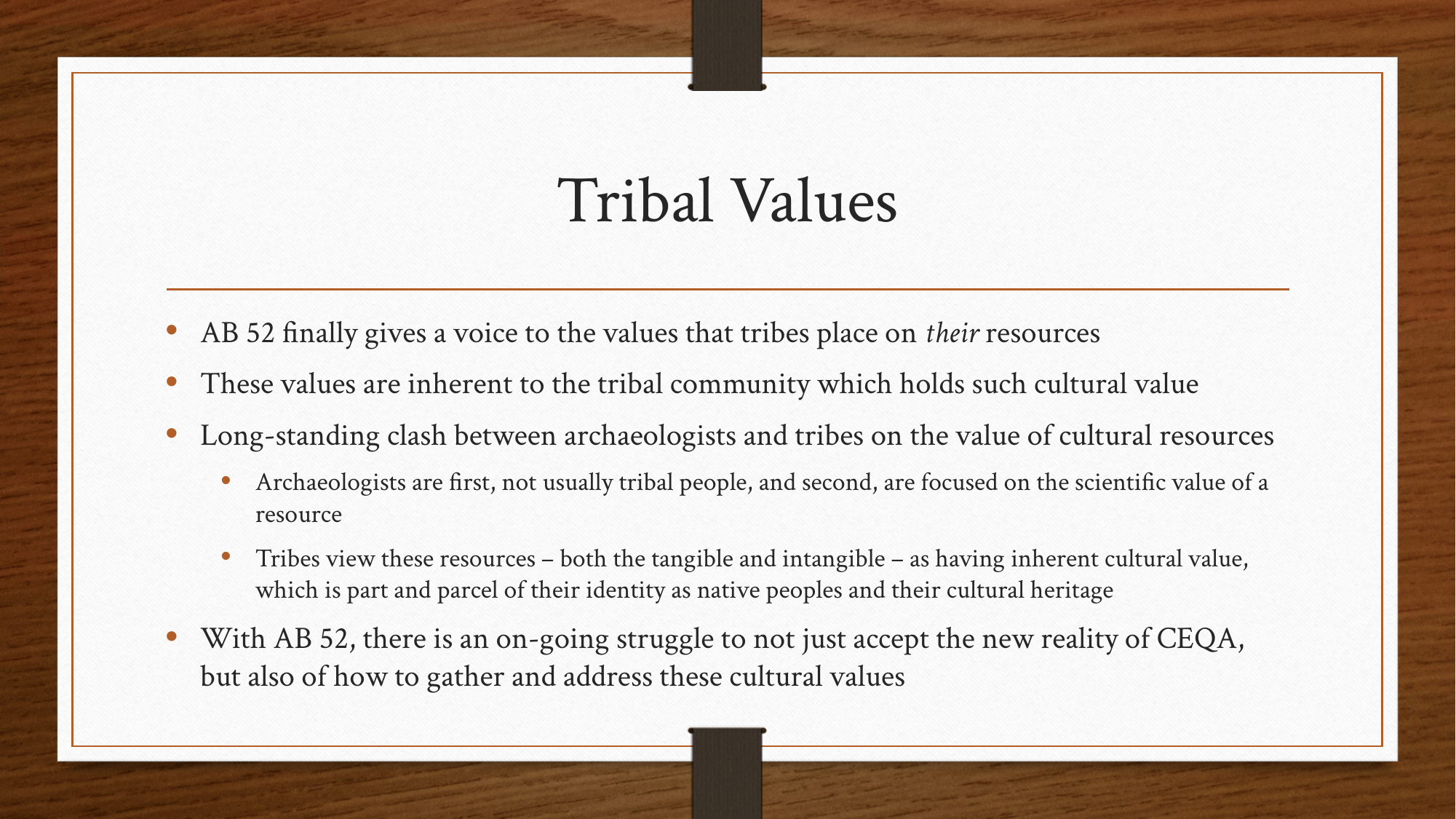

# Tribal Values
AB 52 finally gives a voice to the values that tribes place on their resources
These values are inherent to the tribal community which holds such cultural value
Long-standing clash between archaeologists and tribes on the value of cultural resources
Archaeologists are first, not usually tribal people, and second, are focused on the scientific value of a resource
Tribes view these resources – both the tangible and intangible – as having inherent cultural value, which is part and parcel of their identity as native peoples and their cultural heritage
With AB 52, there is an on-going struggle to not just accept the new reality of CEQA, but also of how to gather and address these cultural values